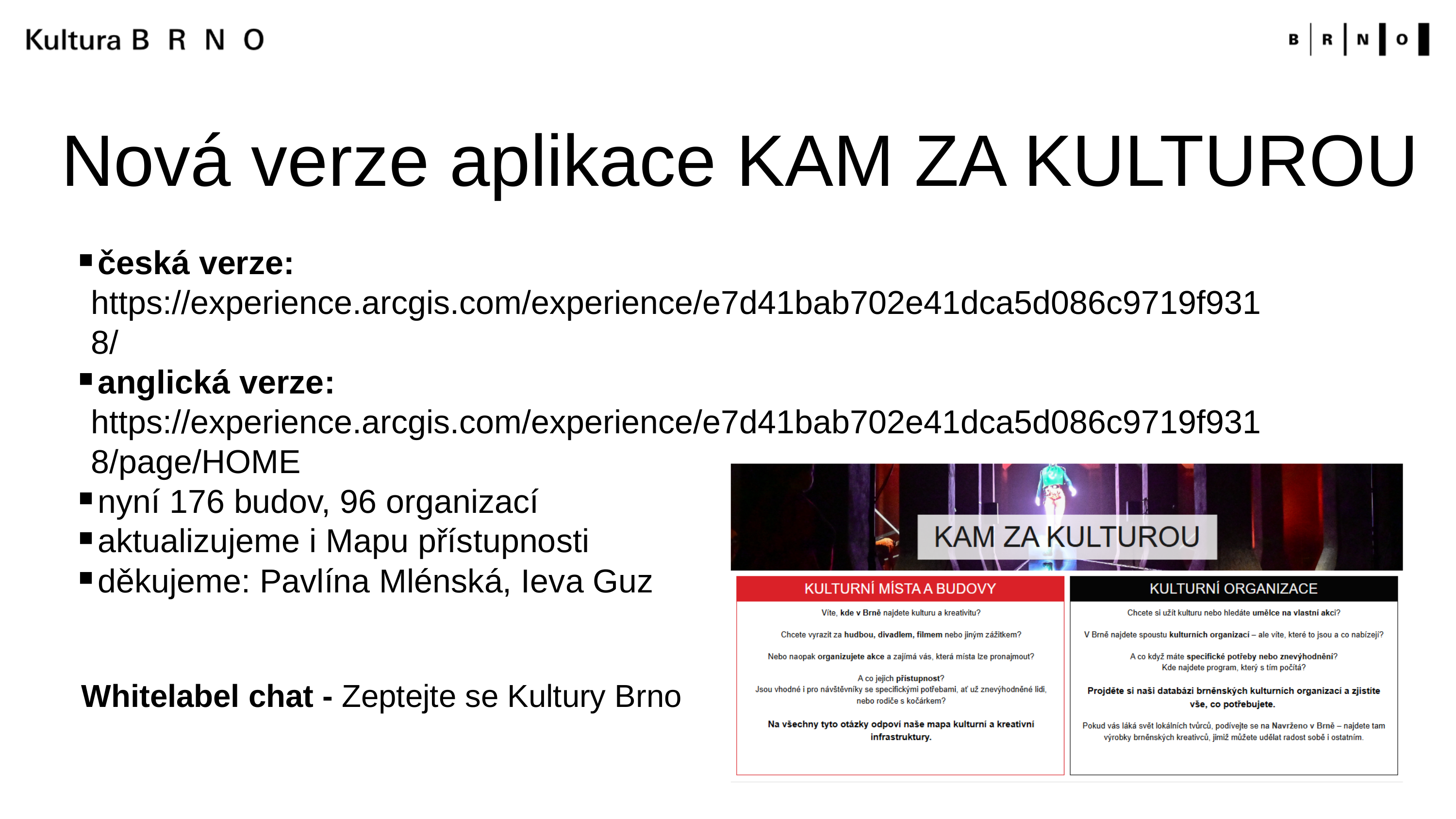

Nová verze aplikace KAM ZA KULTUROU

česká verze:
	https://experience.arcgis.com/experience/e7d41bab702e41dca5d086c9719f931	8/
anglická verze:
	https://experience.arcgis.com/experience/e7d41bab702e41dca5d086c9719f931	8/page/HOME
nyní 176 budov, 96 organizací
aktualizujeme i Mapu přístupnosti
děkujeme: Pavlína Mlénská, Ieva Guz

Whitelabel chat - Zeptejte se Kultury Brno